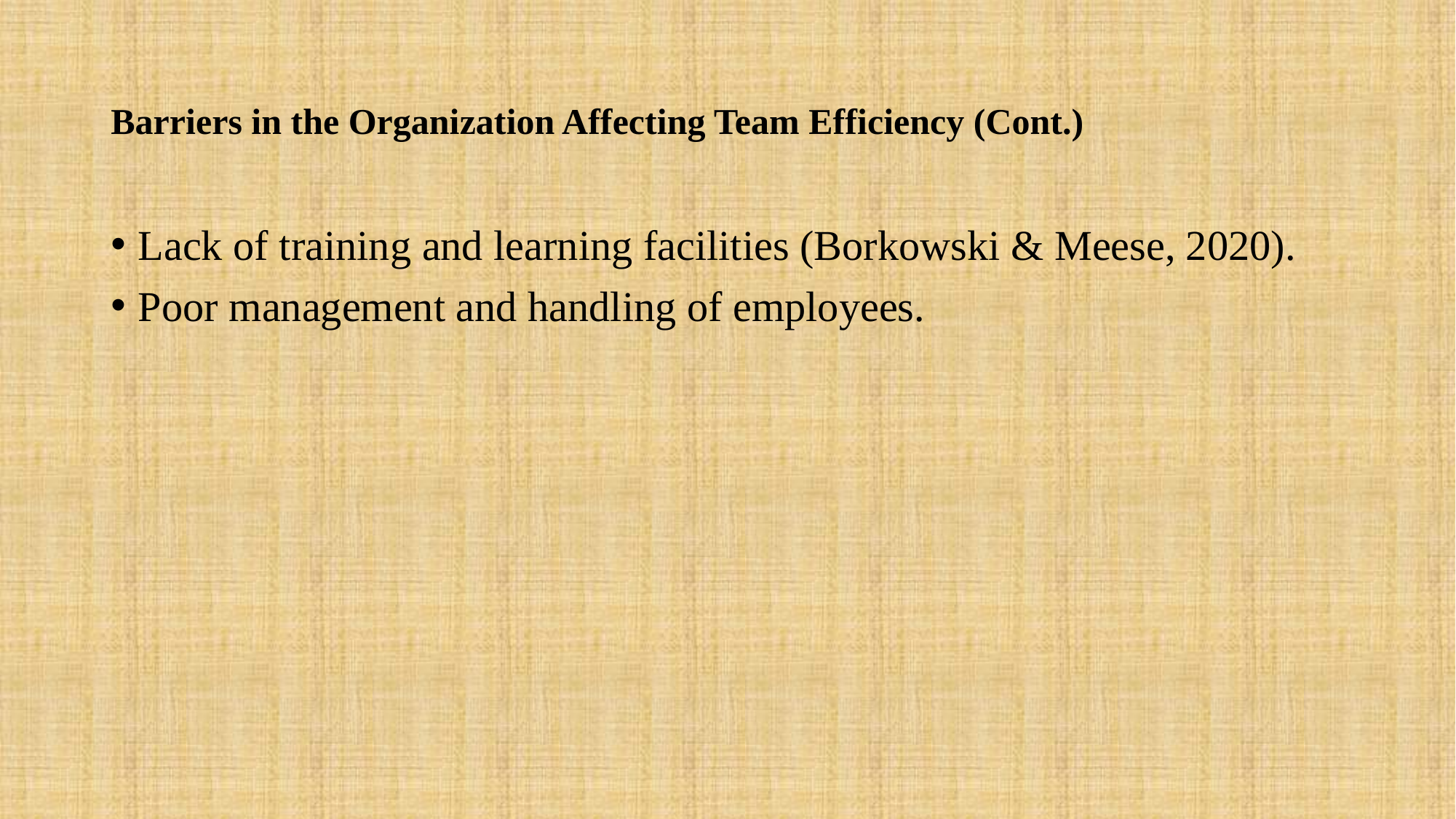

# Barriers in the Organization Affecting Team Efficiency (Cont.)
Lack of training and learning facilities (Borkowski & Meese, 2020).
Poor management and handling of employees.